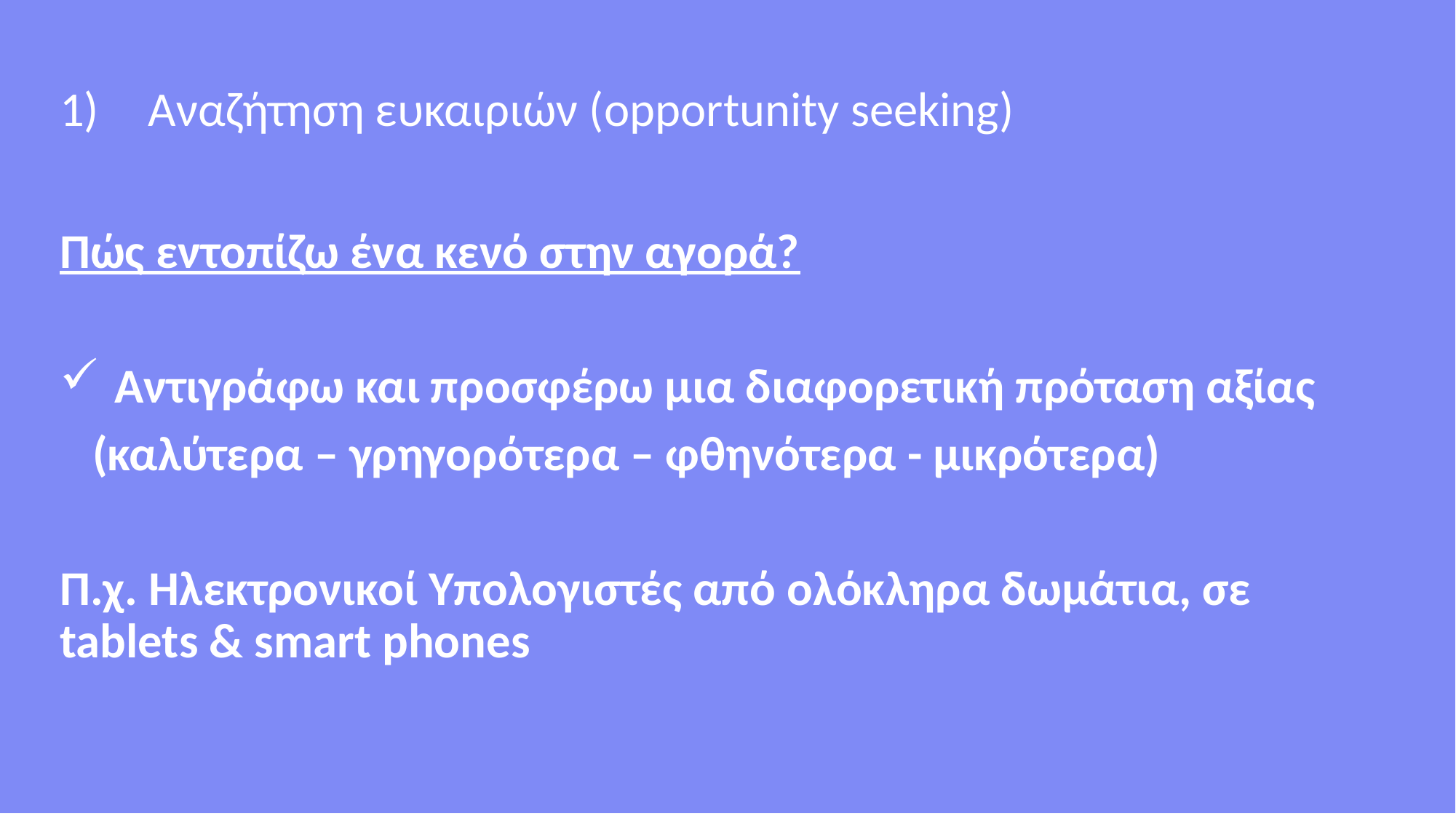

Αναζήτηση ευκαιριών (opportunity seeking)

Πώς εντοπίζω ένα κενό στην αγορά?

Αντιγράφω και προσφέρω μια διαφορετική πρόταση αξίας
   (καλύτερα – γρηγορότερα – φθηνότερα - μικρότερα)

Π.χ. Ηλεκτρονικοί Υπολογιστές από ολόκληρα δωμάτια, σε tablets & smart phones